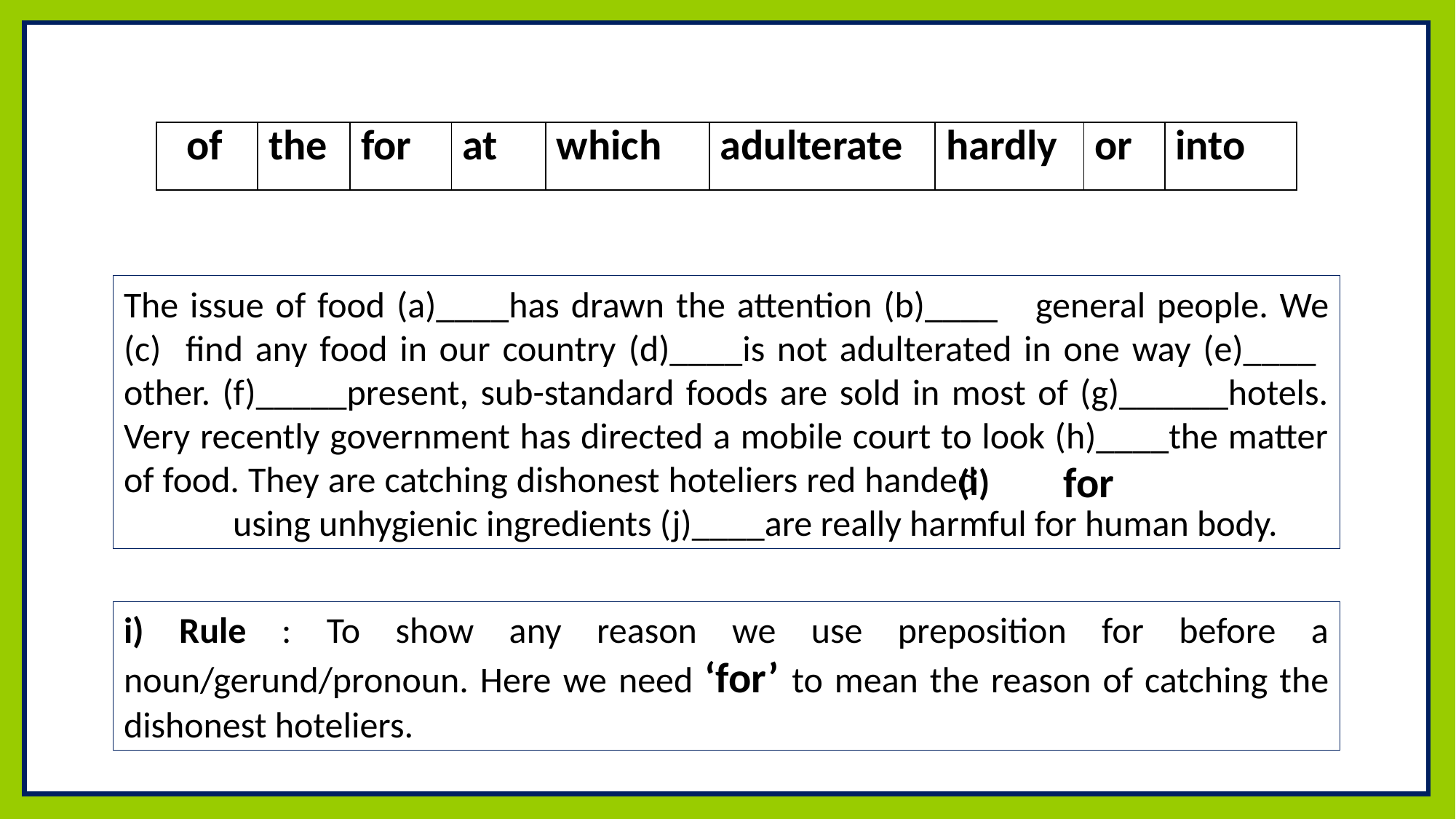

| of | the | for | at | which | adulterate | hardly | or | into |
| --- | --- | --- | --- | --- | --- | --- | --- | --- |
The issue of food (a)____has drawn the attention (b)____	 general people. We (c)  find any food in our country (d)____is not adulterated in one way (e)____  other. (f)_____present, sub-standard foods are sold in most of (g)______hotels. Very recently government has directed a mobile court to look (h)____the matter of food. They are catching dishonest hoteliers red handed					using unhygienic ingredients (j)____are really harmful for human body.
(i)
for
i) Rule : To show any reason we use preposition for before a noun/gerund/pronoun. Here we need ‘for’ to mean the reason of catching the dishonest hoteliers.